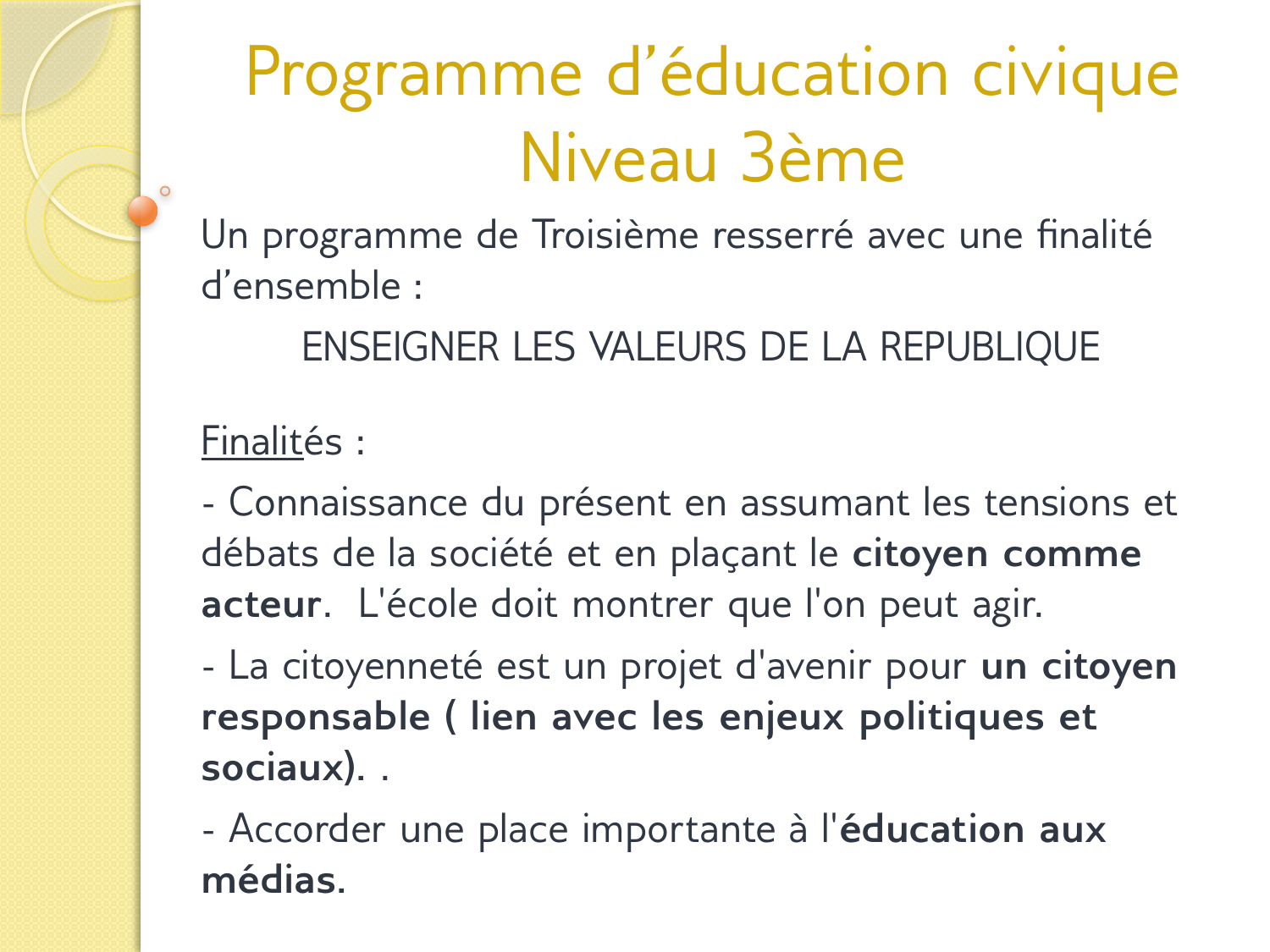

# Programme d’éducation civique Niveau 3ème
Un programme de Troisième resserré avec une finalité d’ensemble :
ENSEIGNER LES VALEURS DE LA REPUBLIQUE

Finalités :
- Connaissance du présent en assumant les tensions et débats de la société et en plaçant le citoyen comme acteur.  L'école doit montrer que l'on peut agir.
- La citoyenneté est un projet d'avenir pour un citoyen responsable ( lien avec les enjeux politiques et sociaux). .
- Accorder une place importante à l'éducation aux médias.